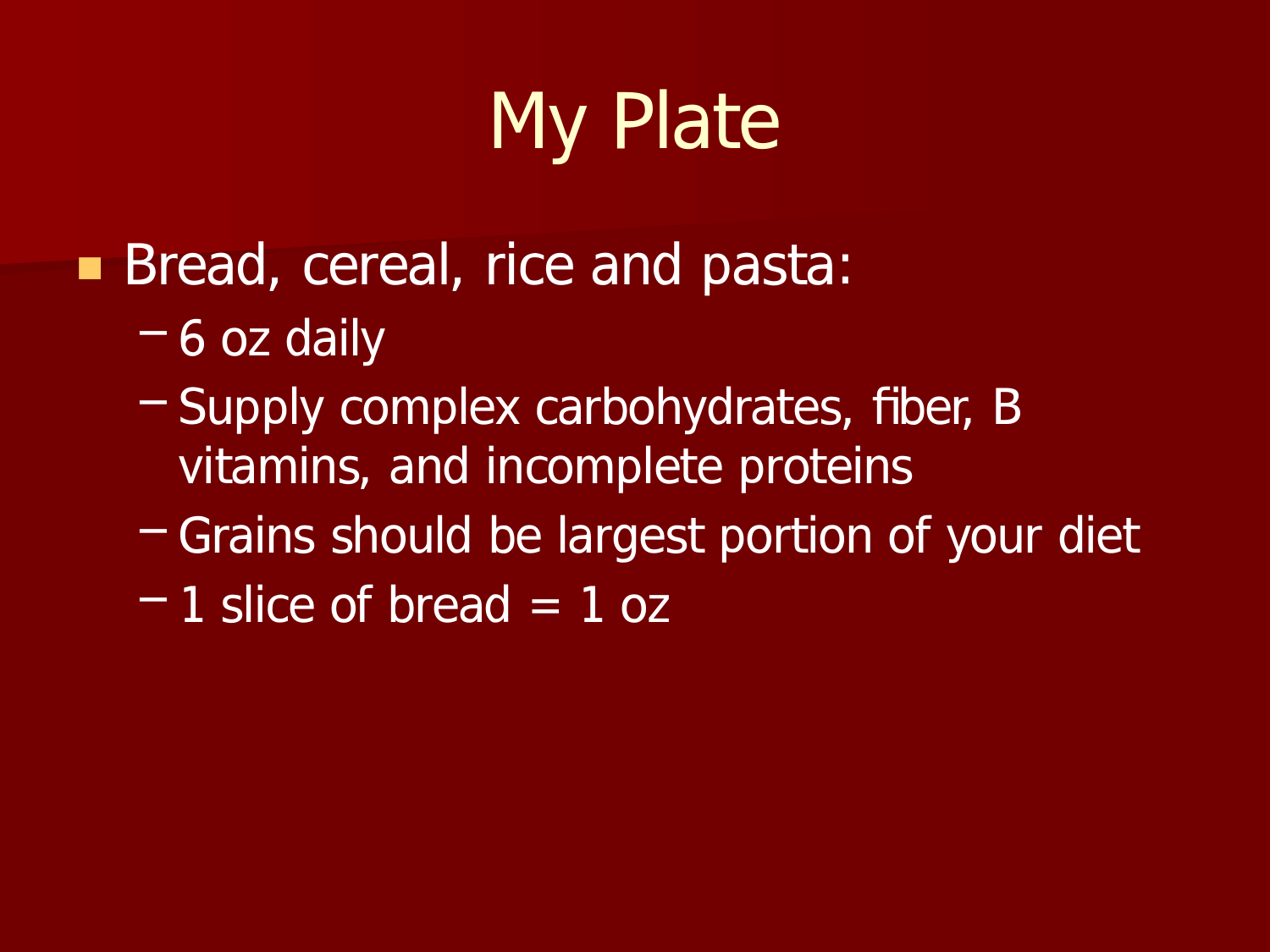

# My Plate
Bread, cereal, rice and pasta:
6 oz daily
Supply complex carbohydrates, fiber, B vitamins, and incomplete proteins
Grains should be largest portion of your diet
1 slice of bread = 1 oz